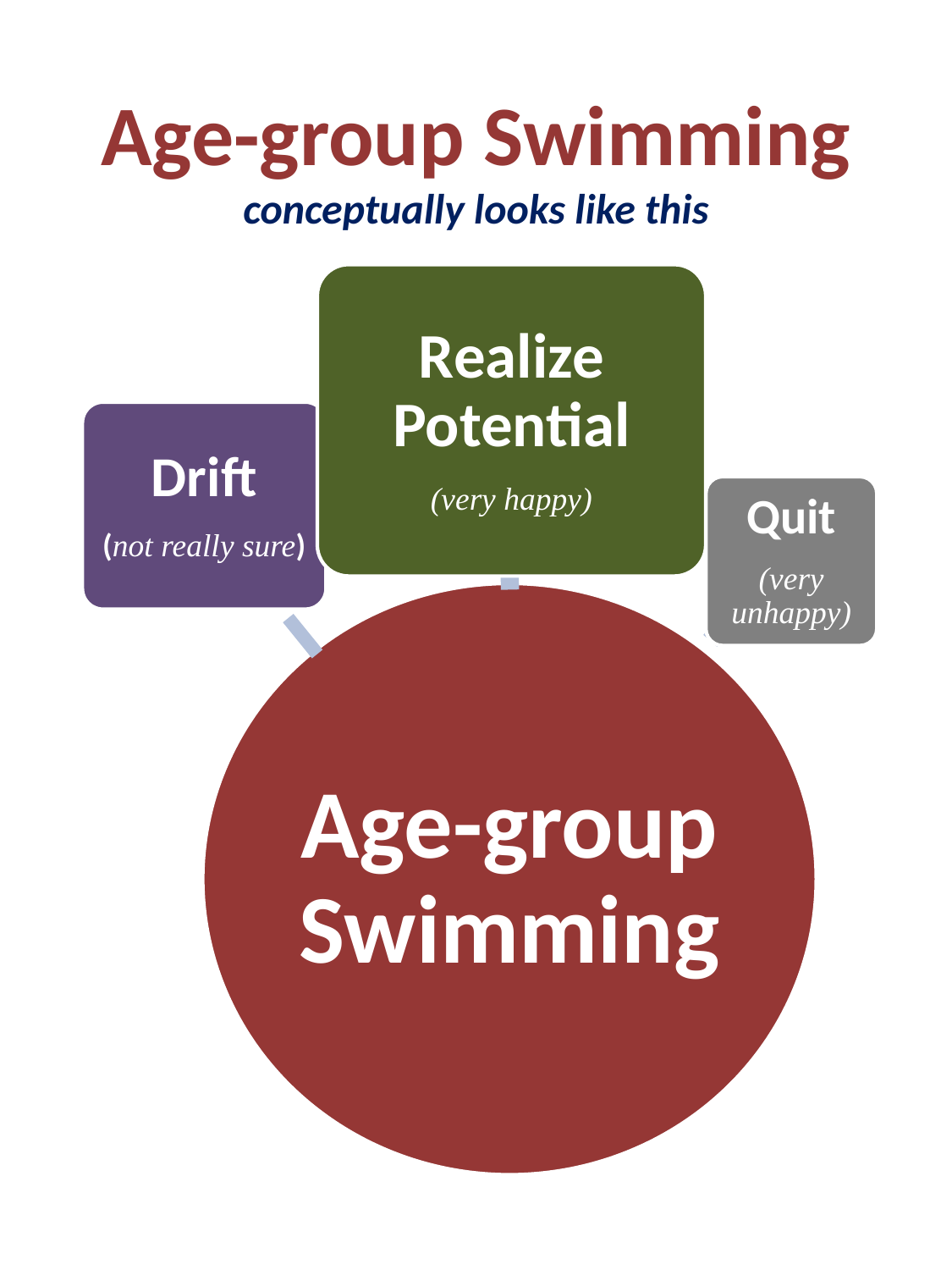

# Age-group Swimming conceptually looks like this
Age-group Swimming
Drift
(not really sure)
Realize Potential
(very happy)
Quit
(very unhappy)
Orinda Aquatics
18